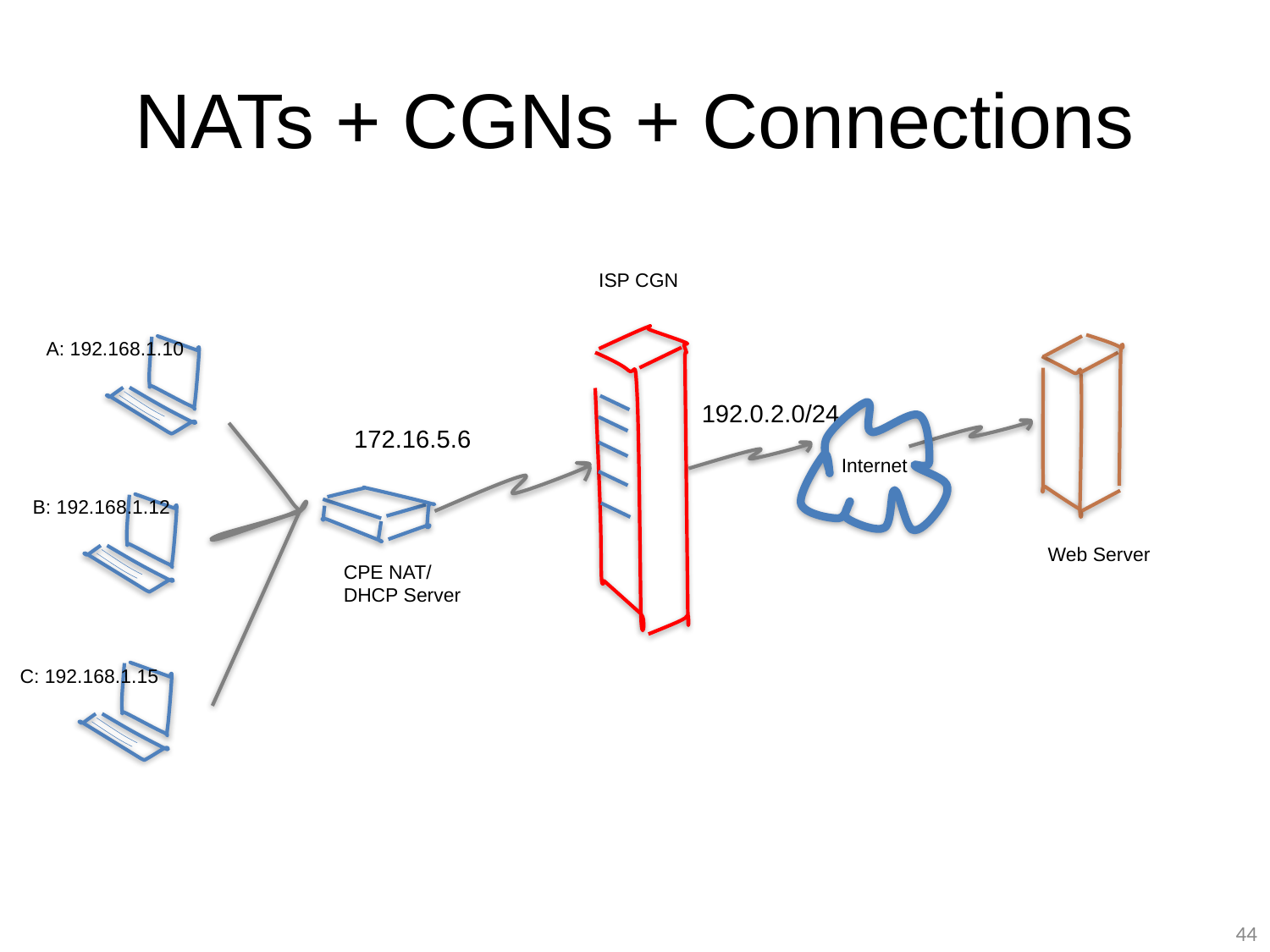

# NATs + CGNs + Connections
ISP CGN

A: 192.168.1.10

192.0.2.0/24

172.16.5.6

Internet

B: 192.168.1.12

Web Server
CPE NAT/
DHCP Server

C: 192.168.1.15

44